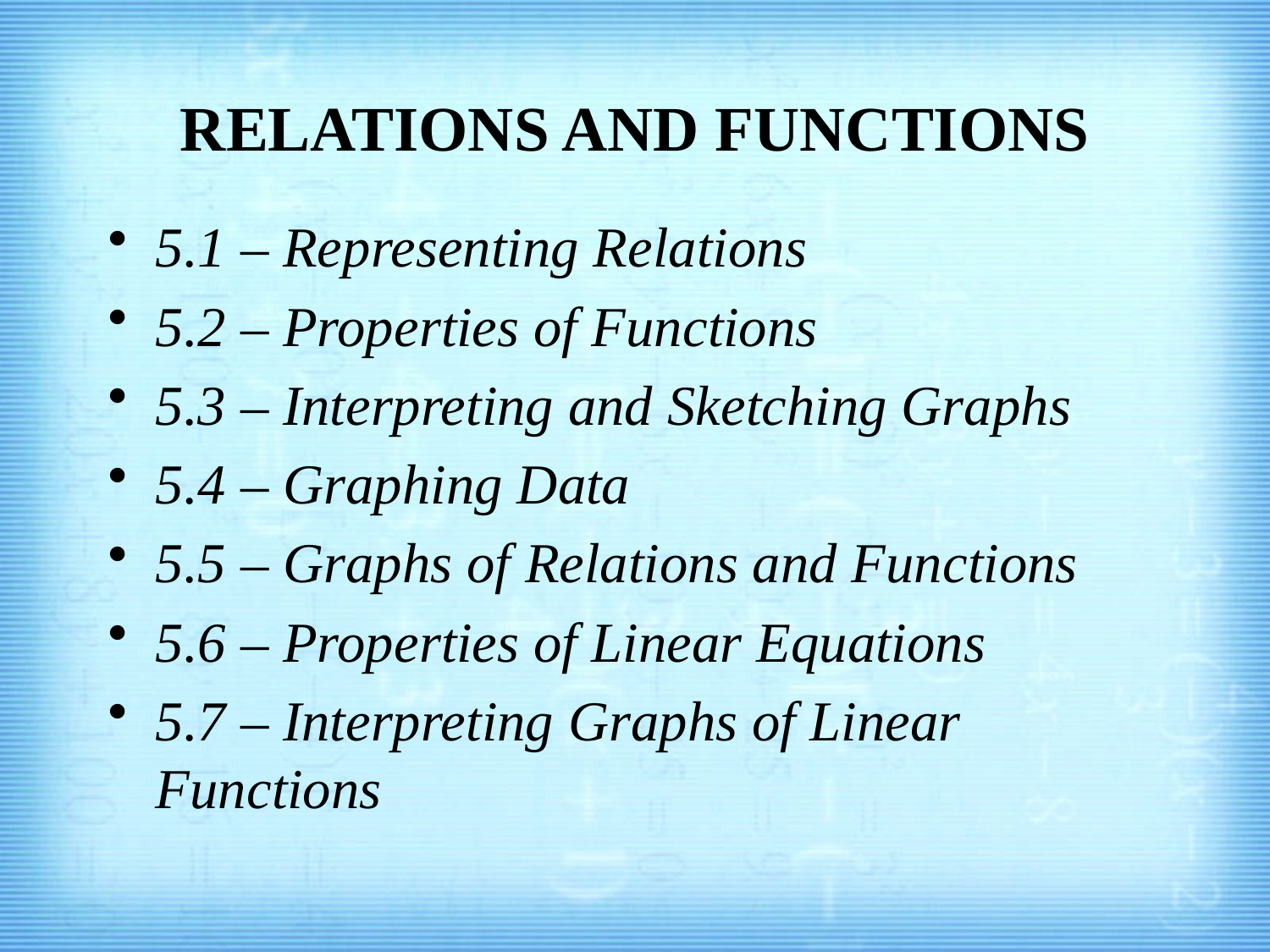

# RELATIONS AND FUNCTIONS
5.1 – Representing Relations
5.2 – Properties of Functions
5.3 – Interpreting and Sketching Graphs
5.4 – Graphing Data
5.5 – Graphs of Relations and Functions
5.6 – Properties of Linear Equations
5.7 – Interpreting Graphs of Linear Functions